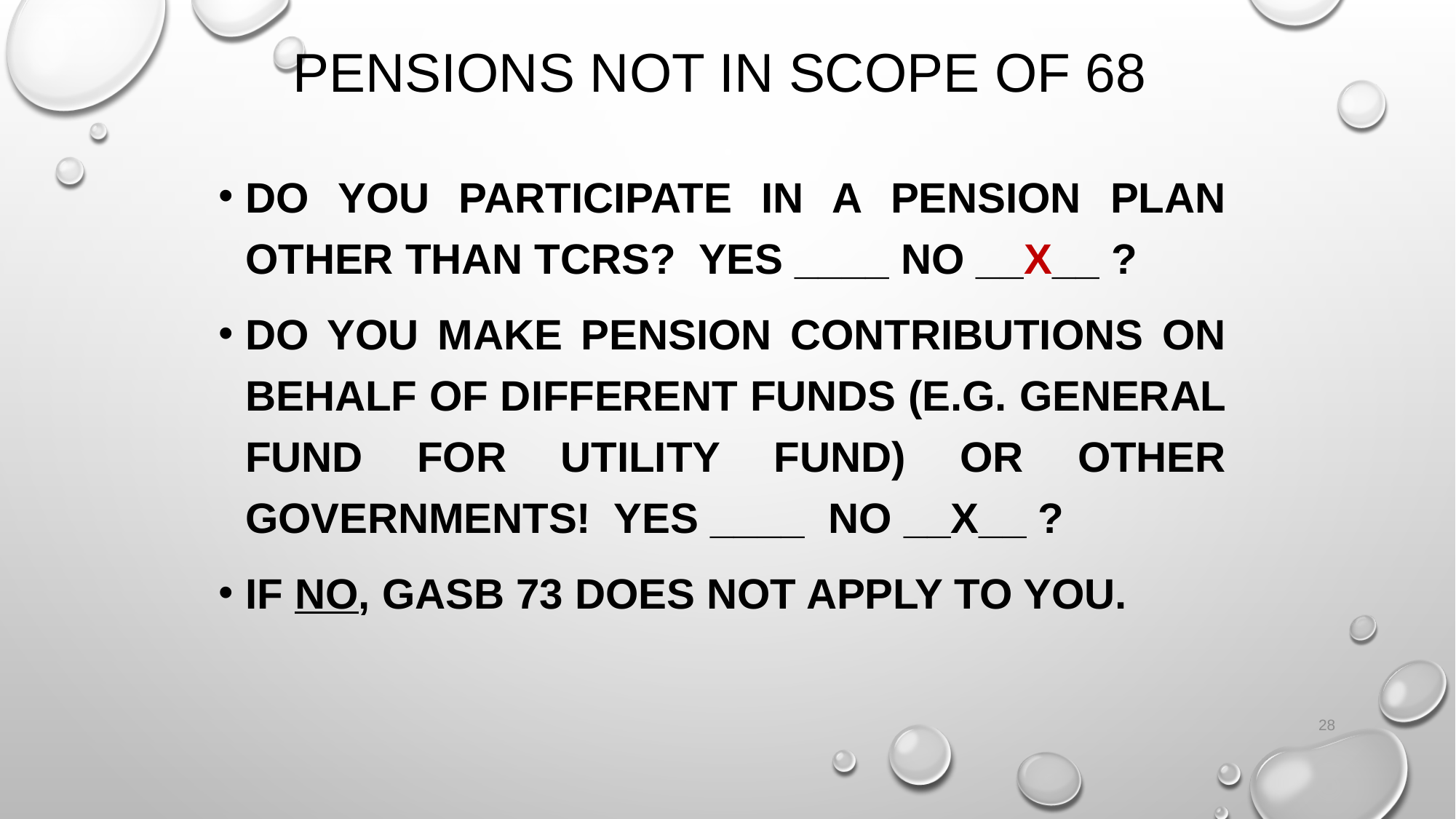

# Pensions Not In Scope of 68
Do you Participate in a pension Plan other than TCRS?  Yes ____ No __X__ ?
Do you make pension contributions on behalf of different funds (e.g. General Fund for Utility Fund) or other governments!  Yes ____  No __X__ ?
If No, GASB 73 does not apply to you.

28